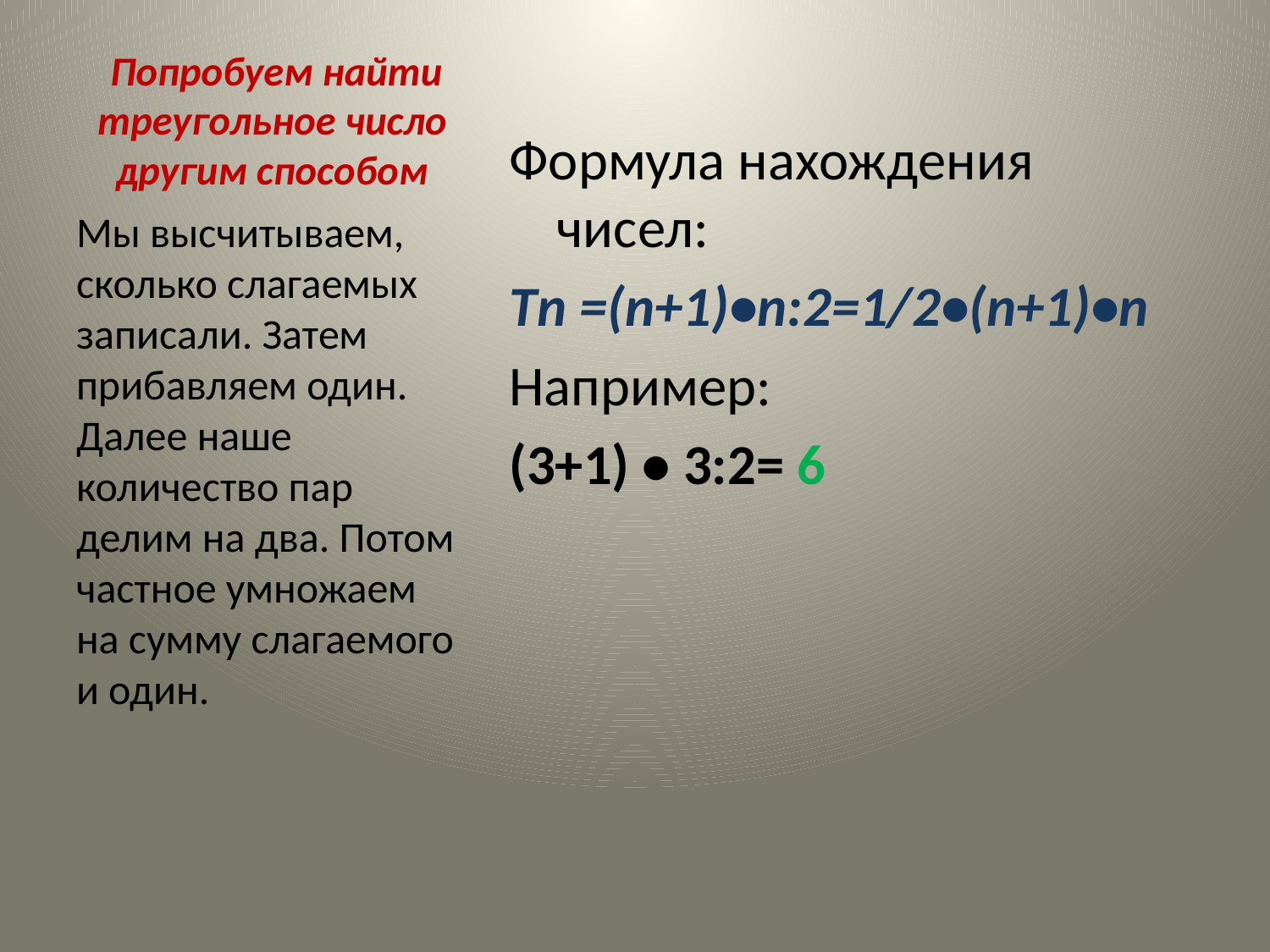

# Попробуем найти треугольное число другим способом

Формула нахождения чисел:
Тn =(n+1)•n:2=1/2•(n+1)•n
Например:
(3+1) • 3:2= 6
Мы высчитываем, сколько слагаемых записали. Затем прибавляем один. Далее наше количество пар делим на два. Потом  частное умножаем на сумму слагаемого и один.